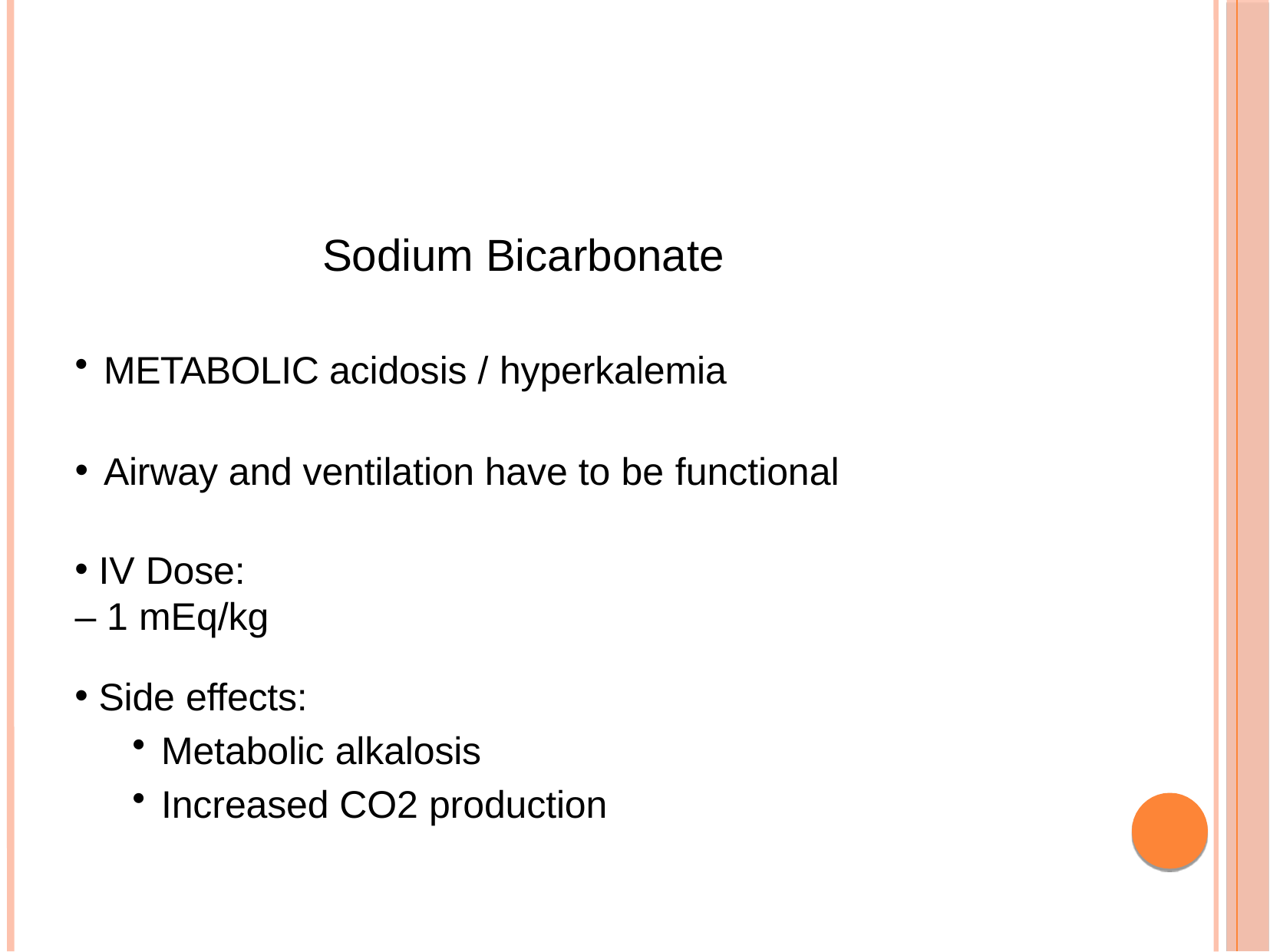

# Sodium Bicarbonate
METABOLIC acidosis / hyperkalemia

Airway and ventilation have to be functional

IV Dose:
– 1 mEq/kg
Side effects:
Metabolic alkalosis
Increased CO2 production